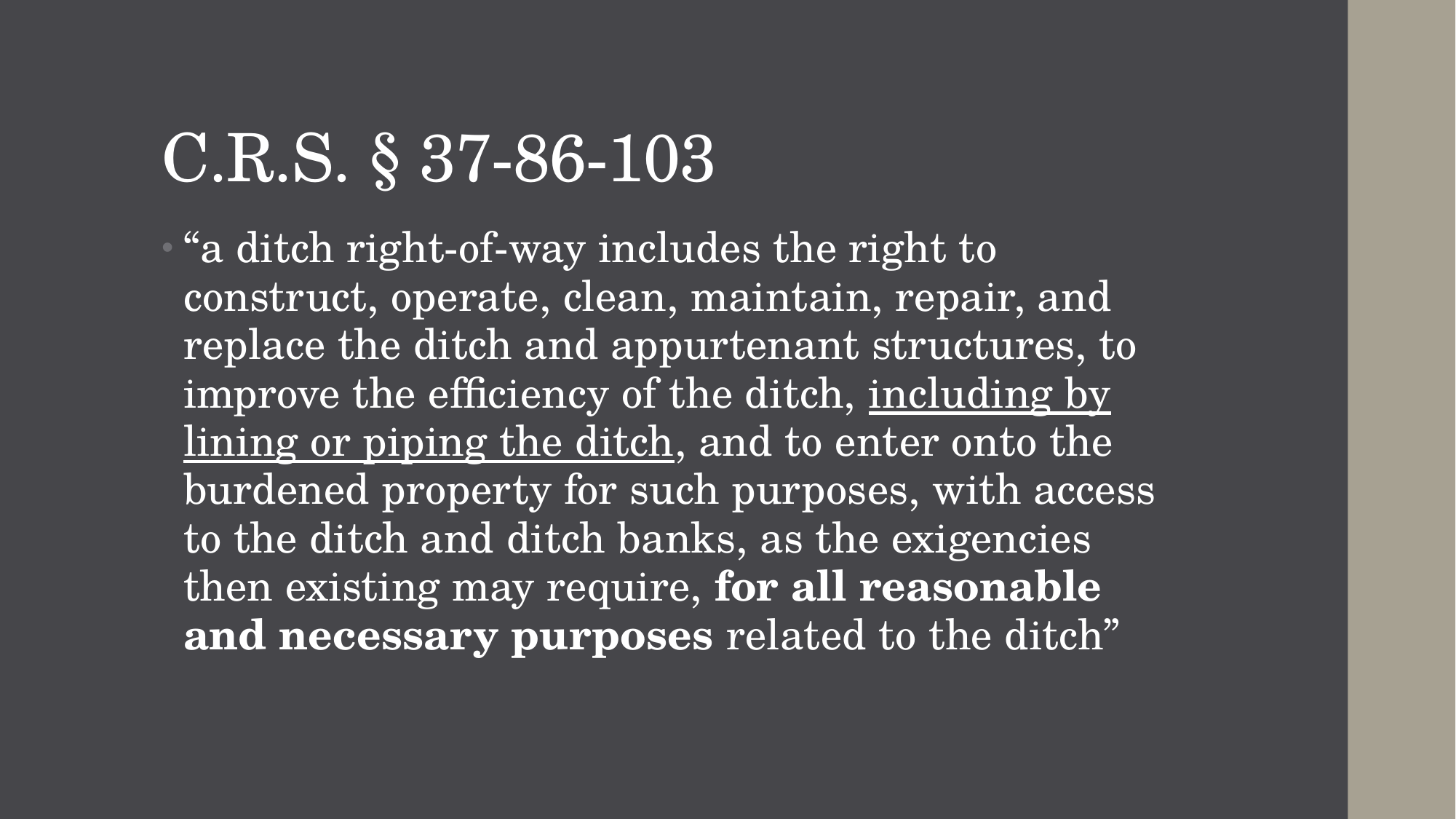

# C.R.S. § 37-86-103
“a ditch right-of-way includes the right to construct, operate, clean, maintain, repair, and replace the ditch and appurtenant structures, to improve the efficiency of the ditch, including by lining or piping the ditch, and to enter onto the burdened property for such purposes, with access to the ditch and ditch banks, as the exigencies then existing may require, for all reasonable and necessary purposes related to the ditch”